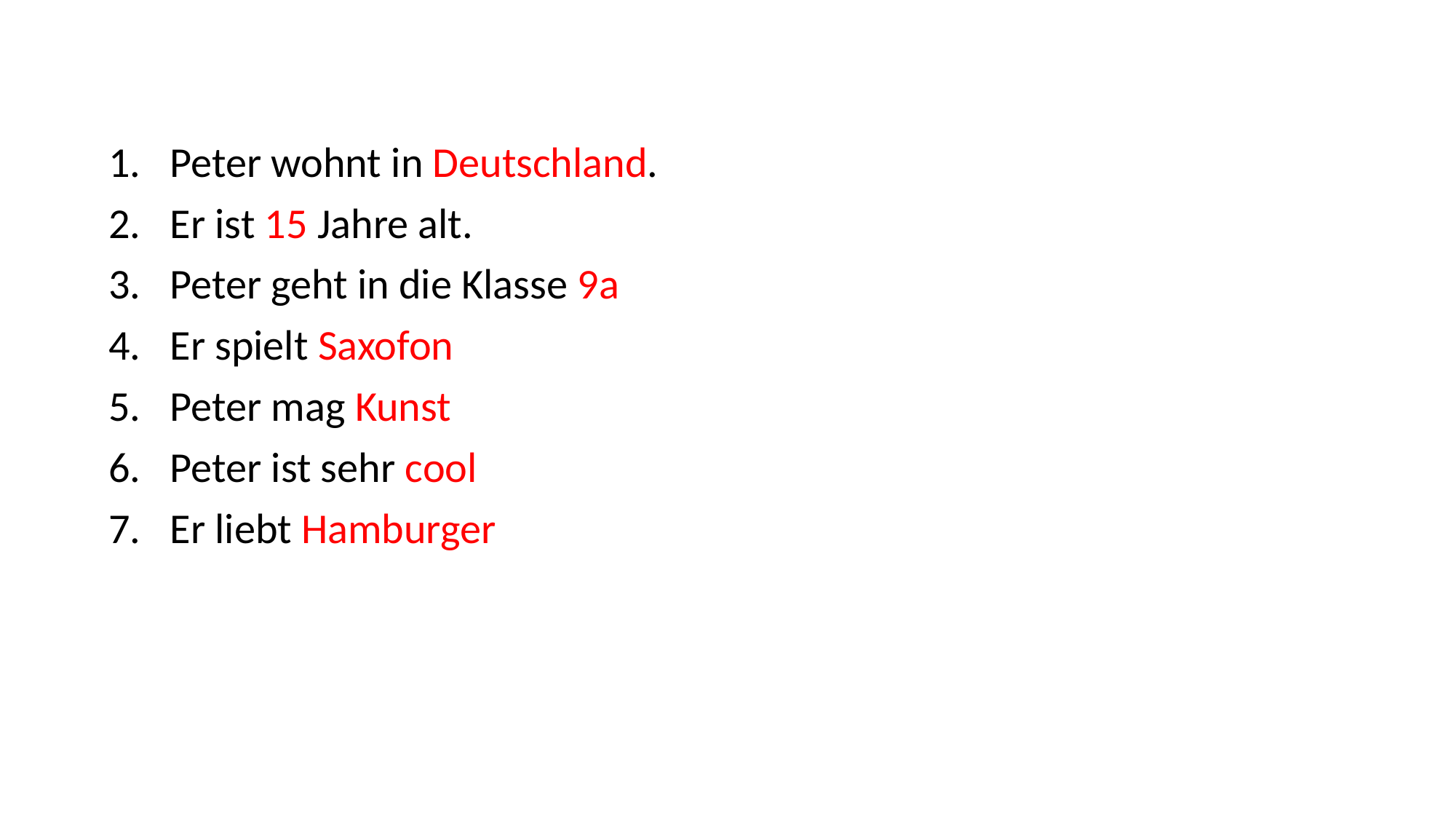

Peter wohnt in Deutschland.
Er ist 15 Jahre alt.
Peter geht in die Klasse 9a
Er spielt Saxofon
Peter mag Kunst
Peter ist sehr cool
Er liebt Hamburger